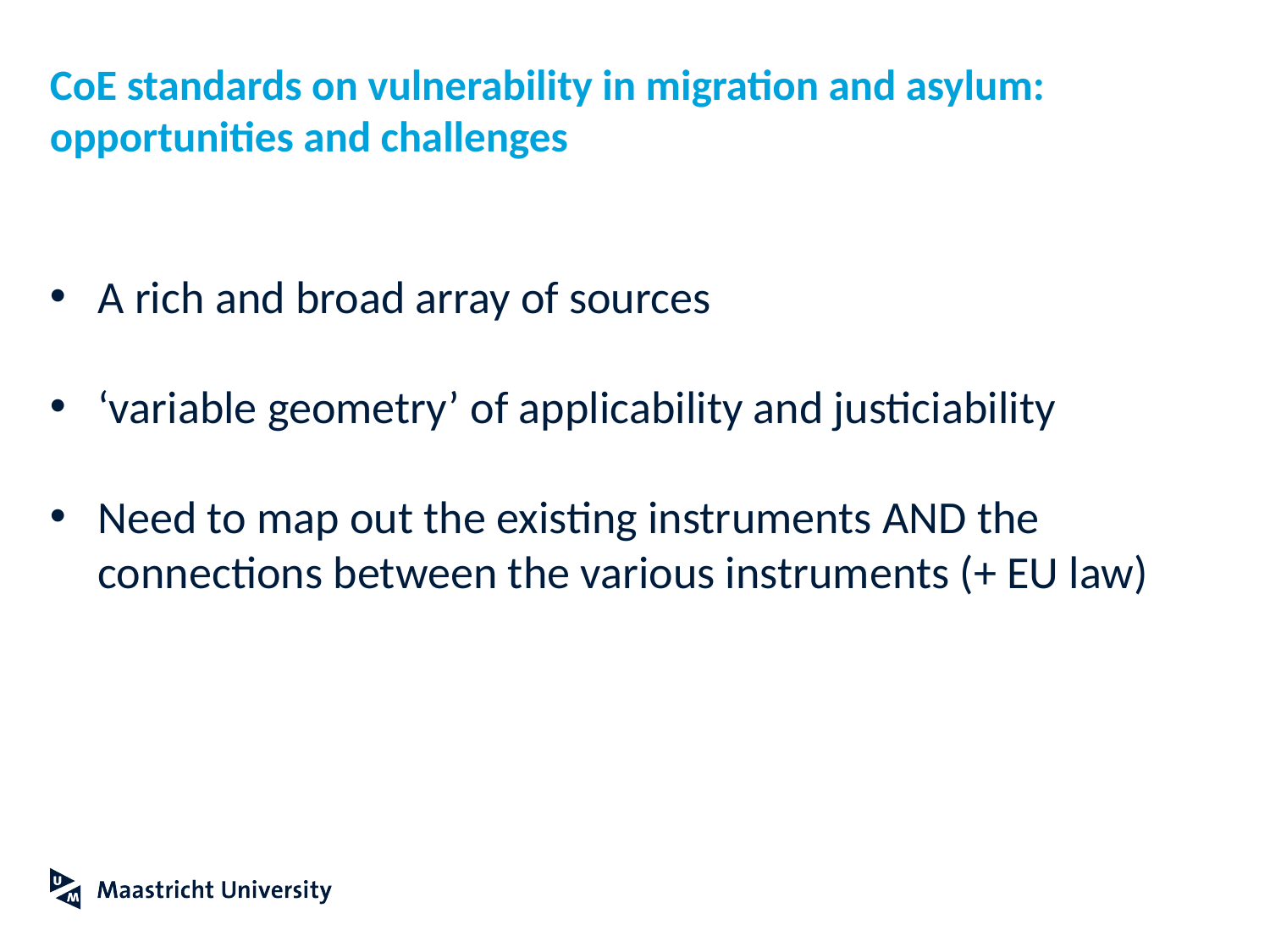

# CoE standards on vulnerability in migration and asylum: opportunities and challenges
A rich and broad array of sources

‘variable geometry’ of applicability and justiciability

Need to map out the existing instruments AND the connections between the various instruments (+ EU law)